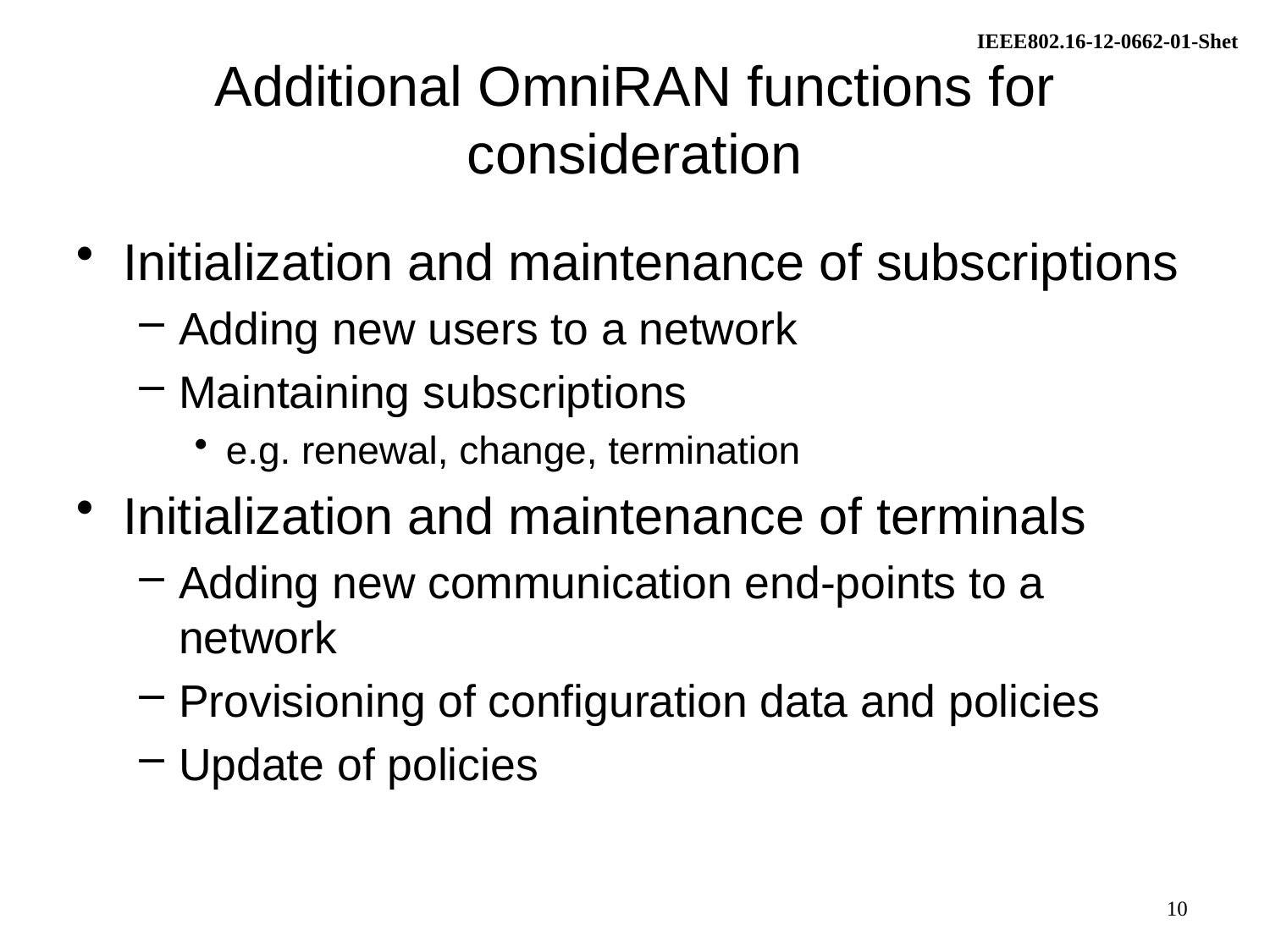

# Additional OmniRAN functions for consideration
Initialization and maintenance of subscriptions
Adding new users to a network
Maintaining subscriptions
e.g. renewal, change, termination
Initialization and maintenance of terminals
Adding new communication end-points to a network
Provisioning of configuration data and policies
Update of policies